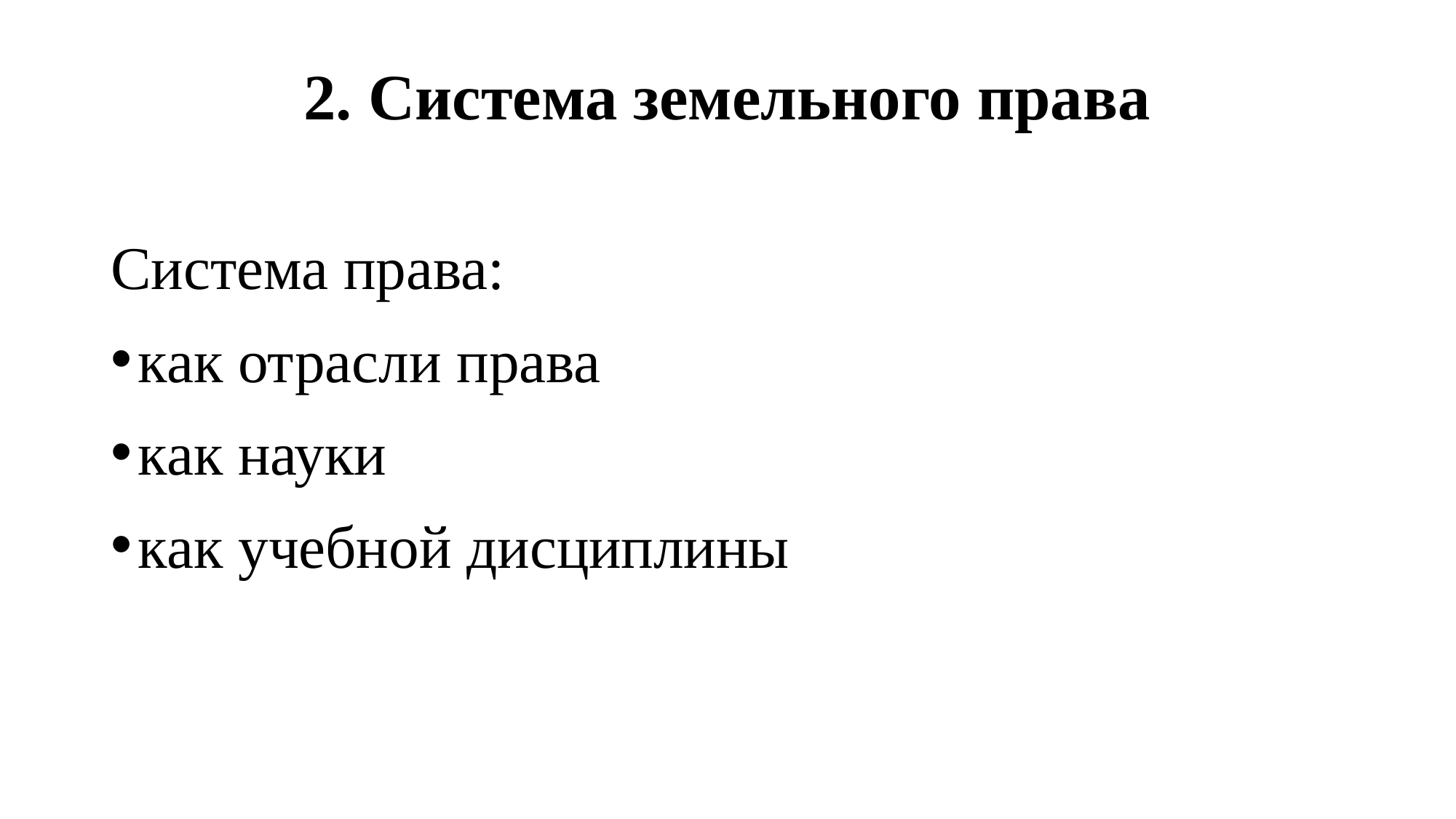

# 2. Система земельного права
Система права:
как отрасли права
как науки
как учебной дисциплины